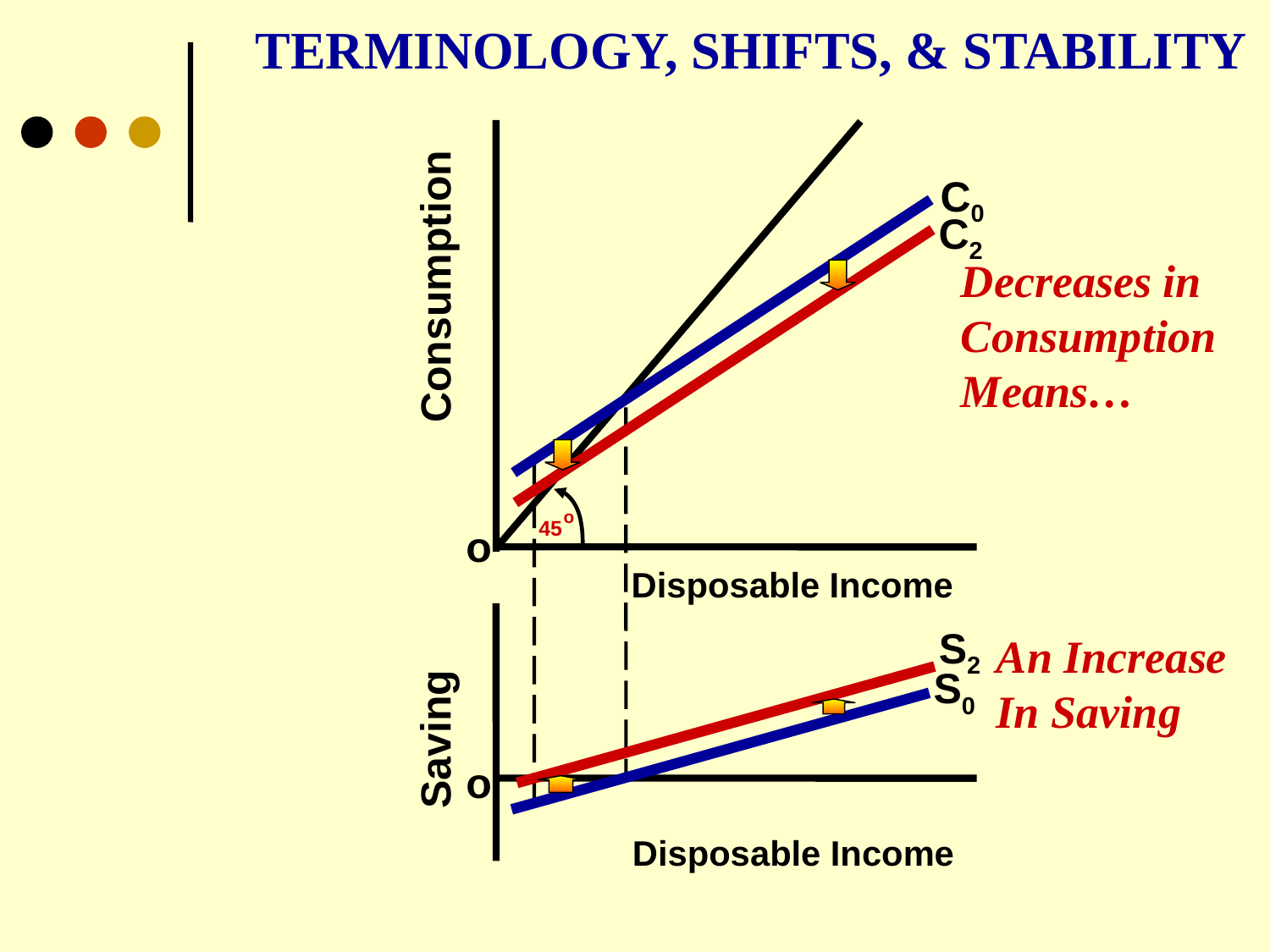

TERMINOLOGY, SHIFTS, & STABILITY

C0

C2

Decreases in
Consumption
Means…
Consumption

o
45
o
Disposable Income

S2
An Increase
In Saving
S0

Saving
o
Disposable Income